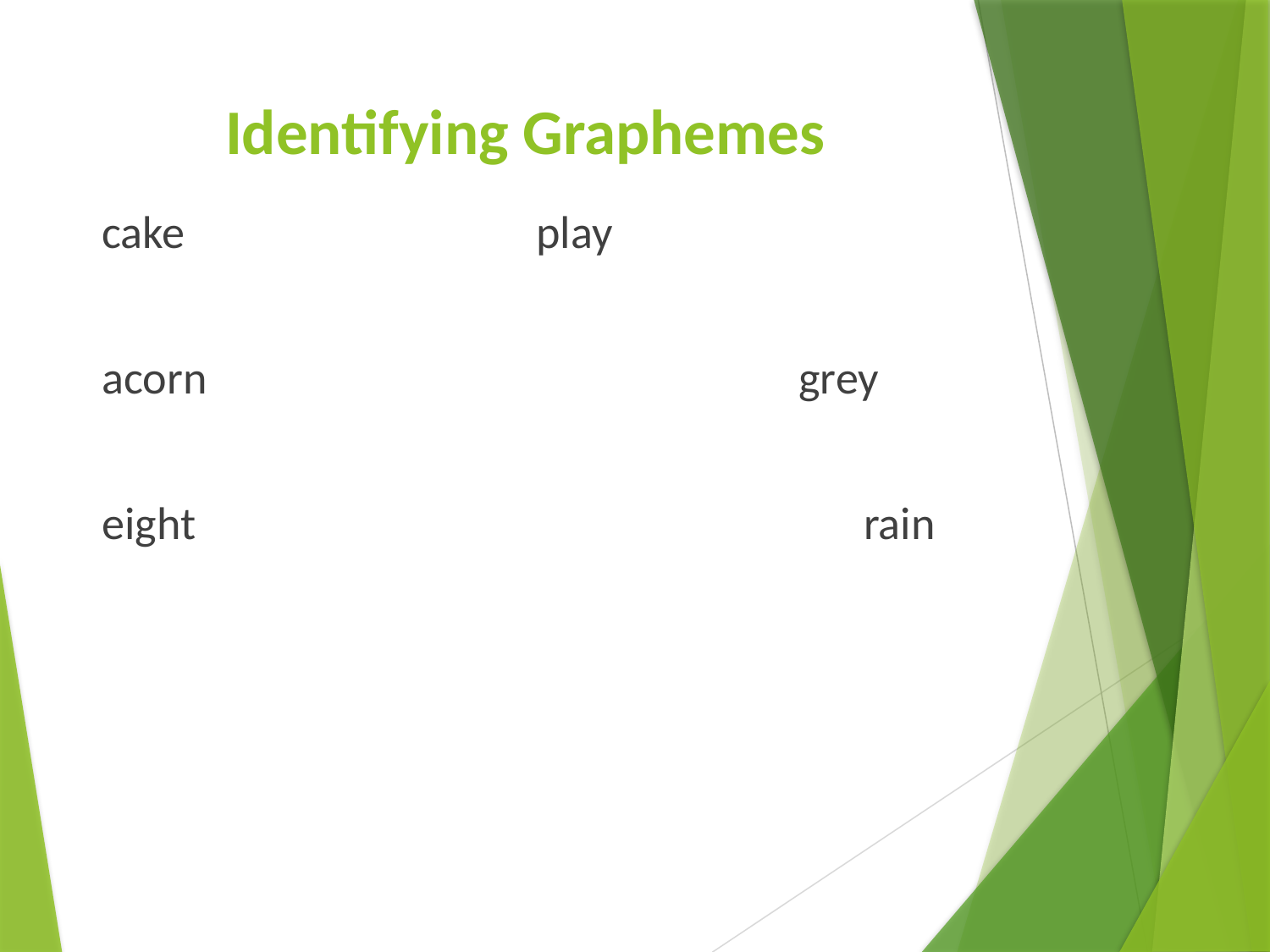

# Identifying Graphemes
cake                                  play

acorn					      grey

eight						rain